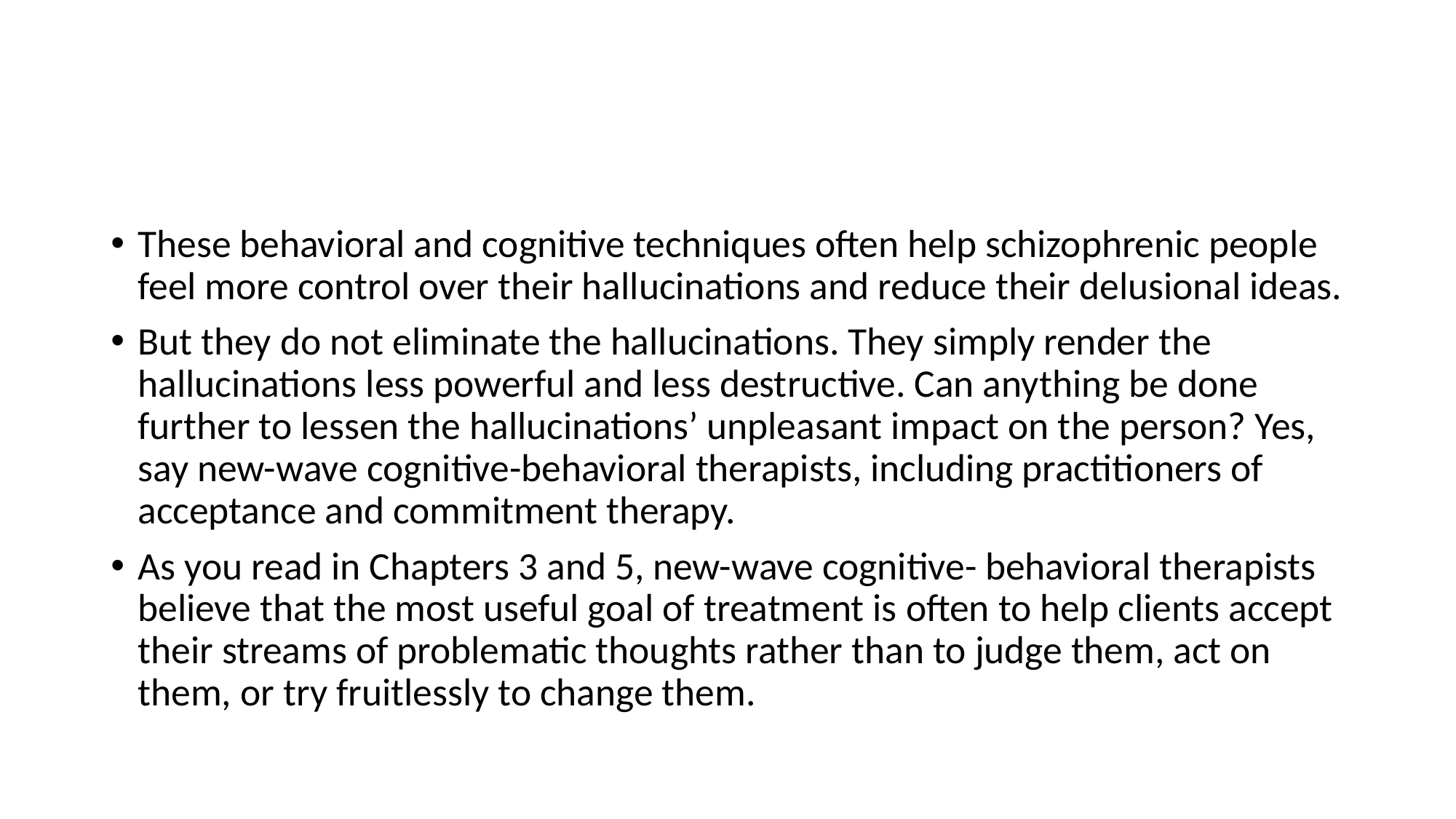

#
These behavioral and cognitive techniques often help schizophrenic people feel more control over their hallucinations and reduce their delusional ideas.
But they do not eliminate the hallucinations. They simply render the hallucinations less powerful and less destructive. Can anything be done further to lessen the hallucinations’ unpleasant impact on the person? Yes, say new-wave cognitive-behavioral therapists, including practitioners of acceptance and commitment therapy.
As you read in Chapters 3 and 5, new-wave cognitive- behavioral therapists believe that the most useful goal of treatment is often to help clients accept their streams of problematic thoughts rather than to judge them, act on them, or try fruitlessly to change them.